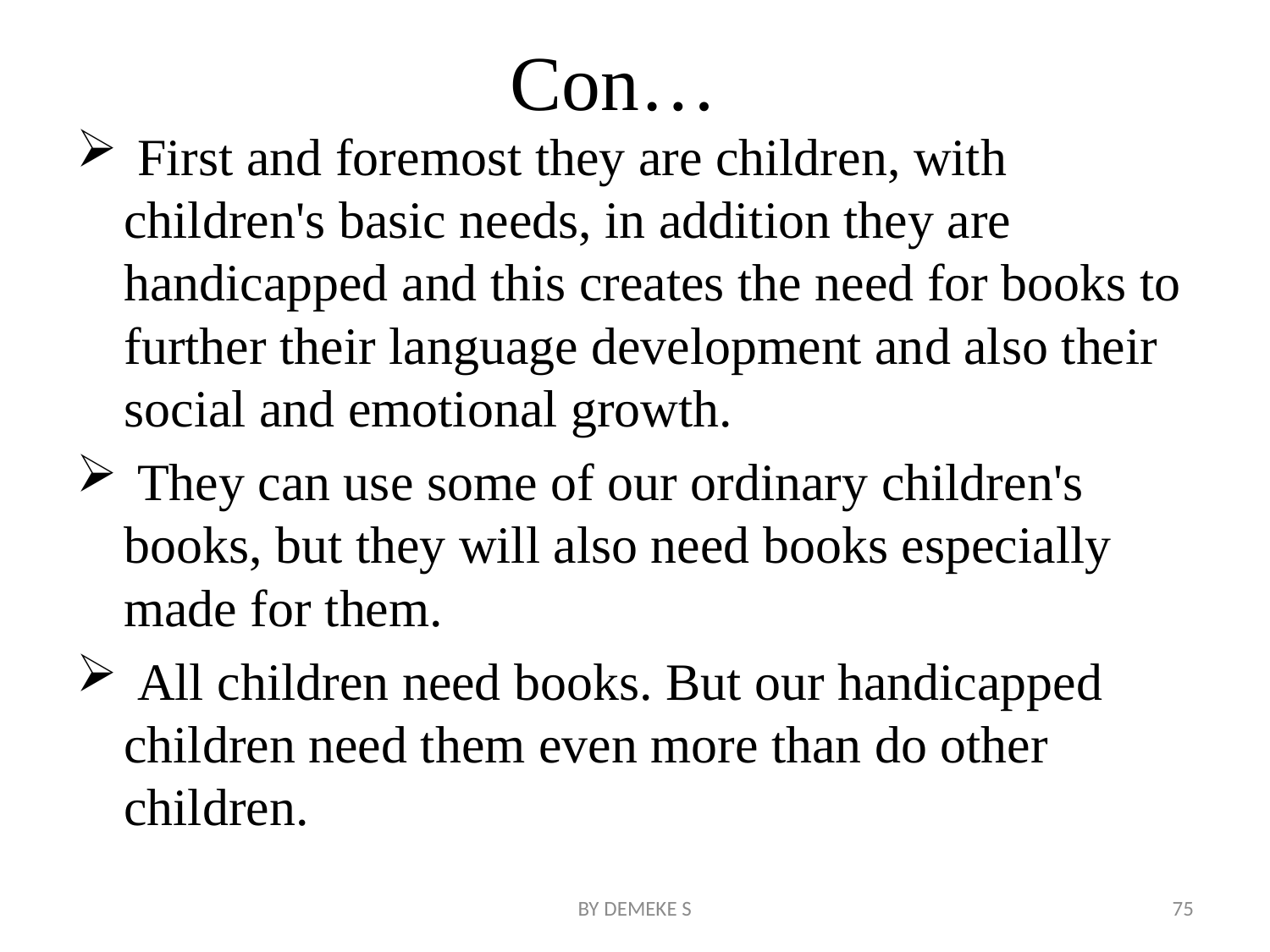

# Con…
 First and foremost they are children, with children's basic needs, in addition they are handicapped and this creates the need for books to further their language development and also their social and emotional growth.
 They can use some of our ordinary children's books, but they will also need books especially made for them.
 All children need books. But our handicapped children need them even more than do other children.

BY DEMEKE S
75